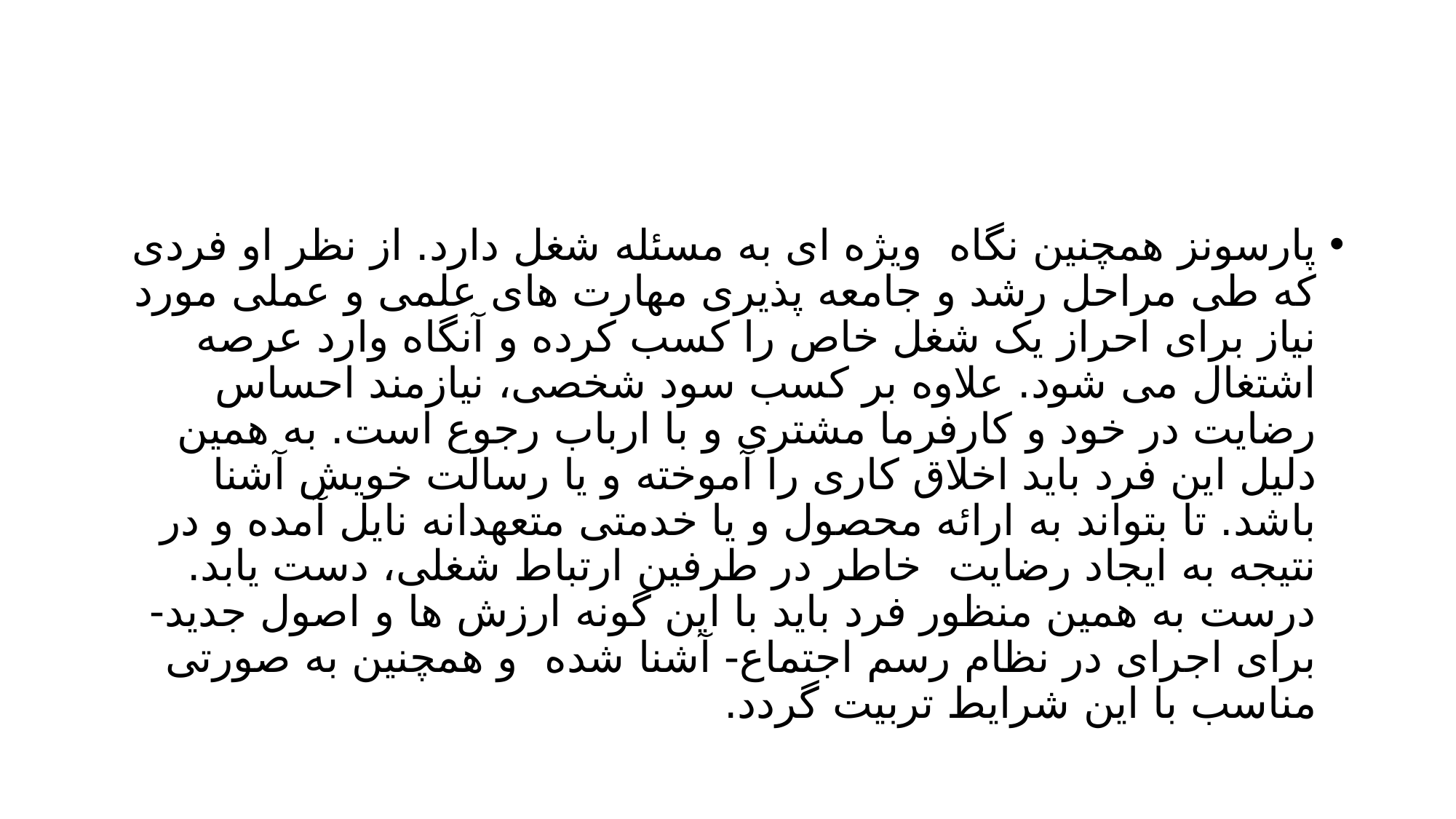

#
پارسونز همچنین نگاه  ویژه ای به مسئله شغل دارد. از نظر او فردی که طی مراحل رشد و جامعه پذیری مهارت های علمی و عملی مورد نیاز برای احراز یک شغل خاص را کسب کرده و آنگاه وارد عرصه اشتغال می شود. علاوه بر کسب سود شخصی، نیازمند احساس رضایت در خود و کارفرما مشتری و با ارباب رجوع است. به همین دلیل این فرد باید اخلاق کاری را آموخته و یا رسالت خویش آشنا باشد. تا بتواند به ارائه محصول و یا خدمتی متعهدانه نایل آمده و در نتیجه به ایجاد رضایت  خاطر در طرفین ارتباط شغلی، دست یابد. درست به همین منظور فرد باید با این گونه ارزش ها و اصول جدید- برای اجرای در نظام رسم اجتماع- آشنا شده  و همچنین به صورتی مناسب با این شرایط تربیت گردد.